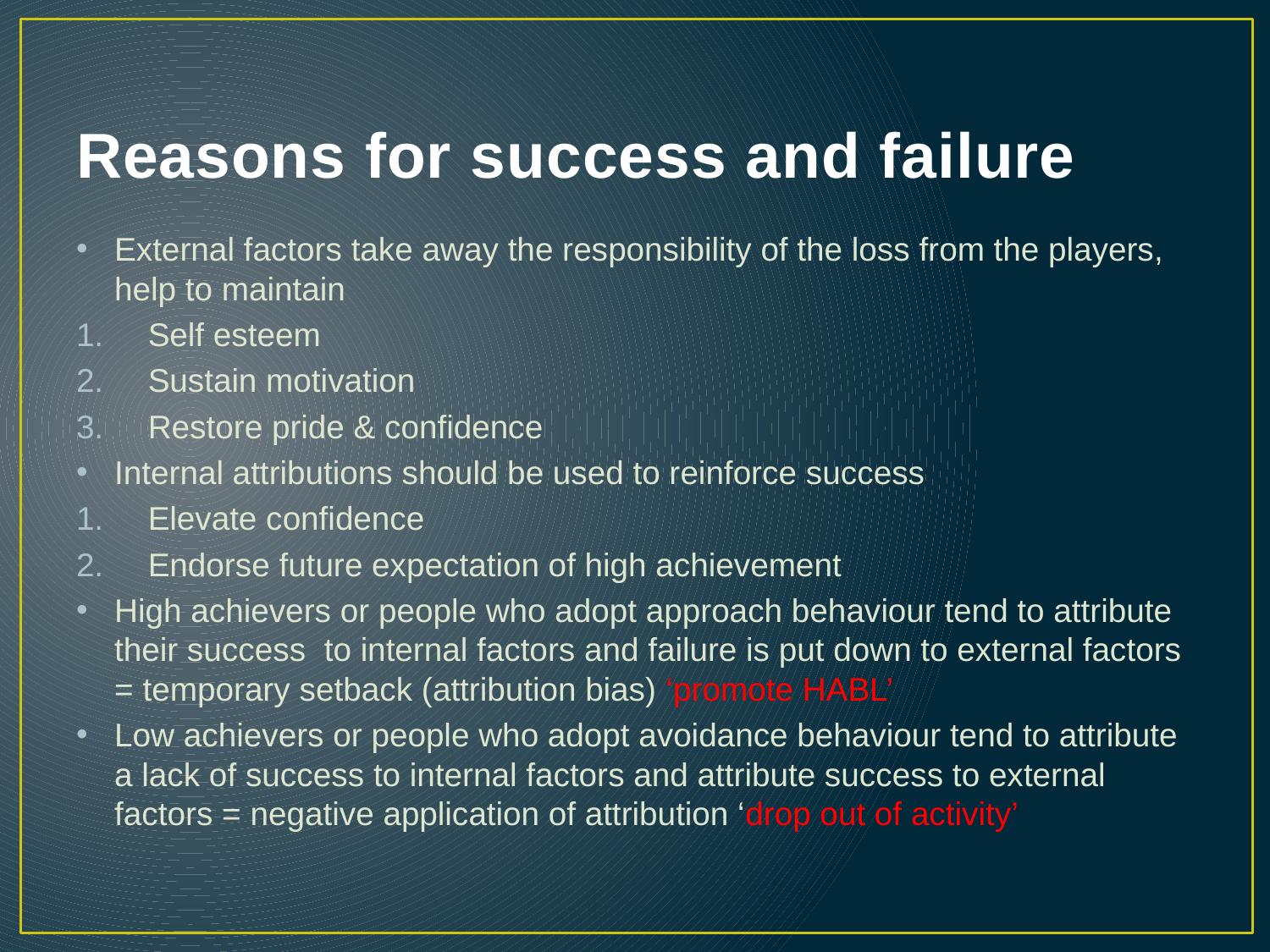

# Reasons for success and failure
External factors take away the responsibility of the loss from the players, help to maintain
Self esteem
Sustain motivation
Restore pride & confidence
Internal attributions should be used to reinforce success
Elevate confidence
Endorse future expectation of high achievement
High achievers or people who adopt approach behaviour tend to attribute their success  to internal factors and failure is put down to external factors = temporary setback (attribution bias) ‘promote HABL’
Low achievers or people who adopt avoidance behaviour tend to attribute a lack of success to internal factors and attribute success to external factors = negative application of attribution ‘drop out of activity’